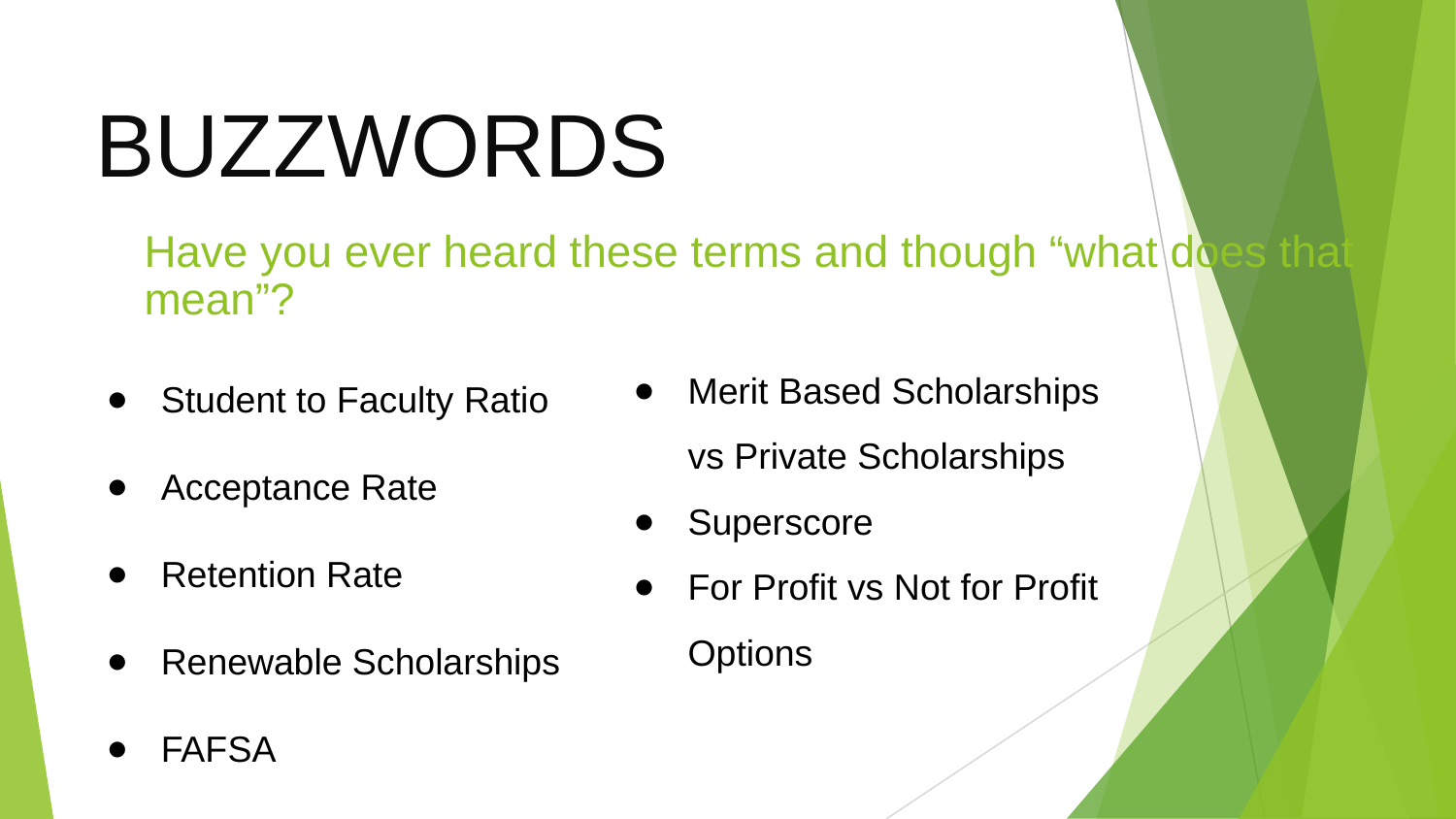

# BUZZWORDS
Have you ever heard these terms and though “what does that mean”?
Student to Faculty Ratio
Acceptance Rate
Retention Rate
Renewable Scholarships
FAFSA

Merit Based Scholarships vs Private Scholarships
Superscore
For Profit vs Not for Profit Options